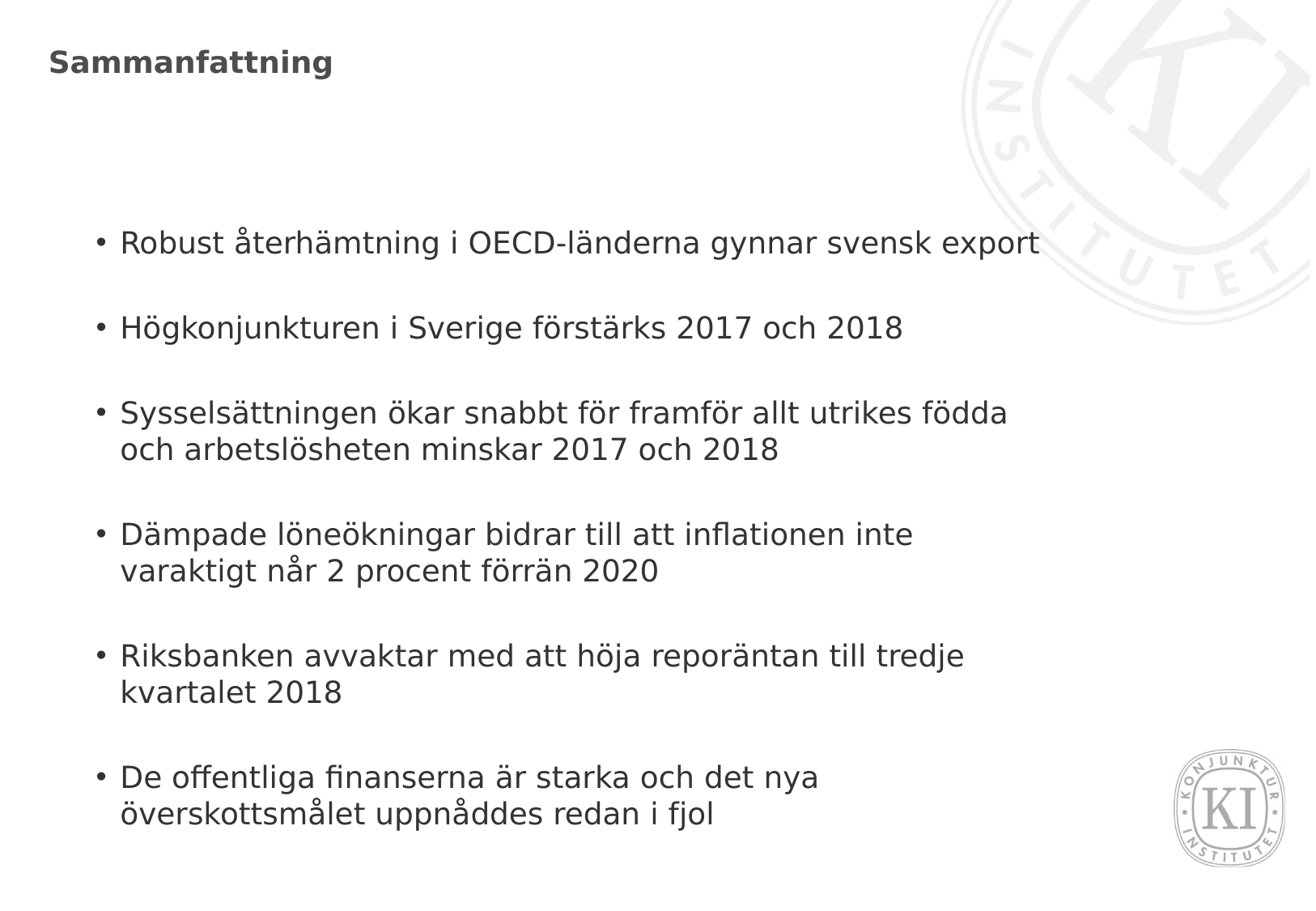

# Sammanfattning

Robust återhämtning i OECD-länderna gynnar svensk export

Högkonjunkturen i Sverige förstärks 2017 och 2018

Sysselsättningen ökar snabbt för framför allt utrikes födda och arbetslösheten minskar 2017 och 2018

Dämpade löneökningar bidrar till att inflationen inte varaktigt når 2 procent förrän 2020

Riksbanken avvaktar med att höja reporäntan till tredje kvartalet 2018

De offentliga finanserna är starka och det nya överskottsmålet uppnåddes redan i fjol